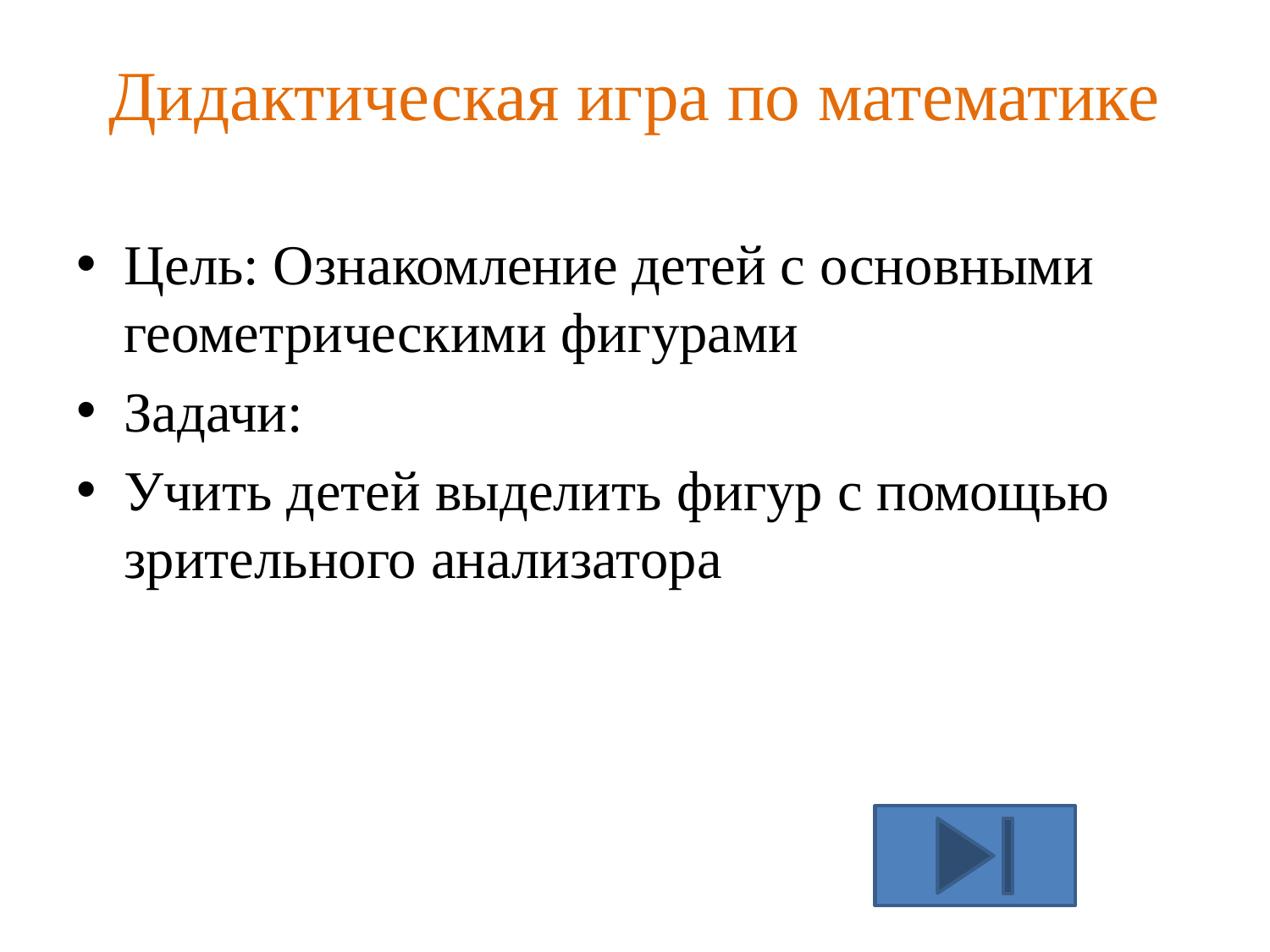

# Дидактическая игра по математике
Цель: Ознакомление детей с основными геометрическими фигурами
Задачи:
Учить детей выделить фигур с помощью зрительного анализатора